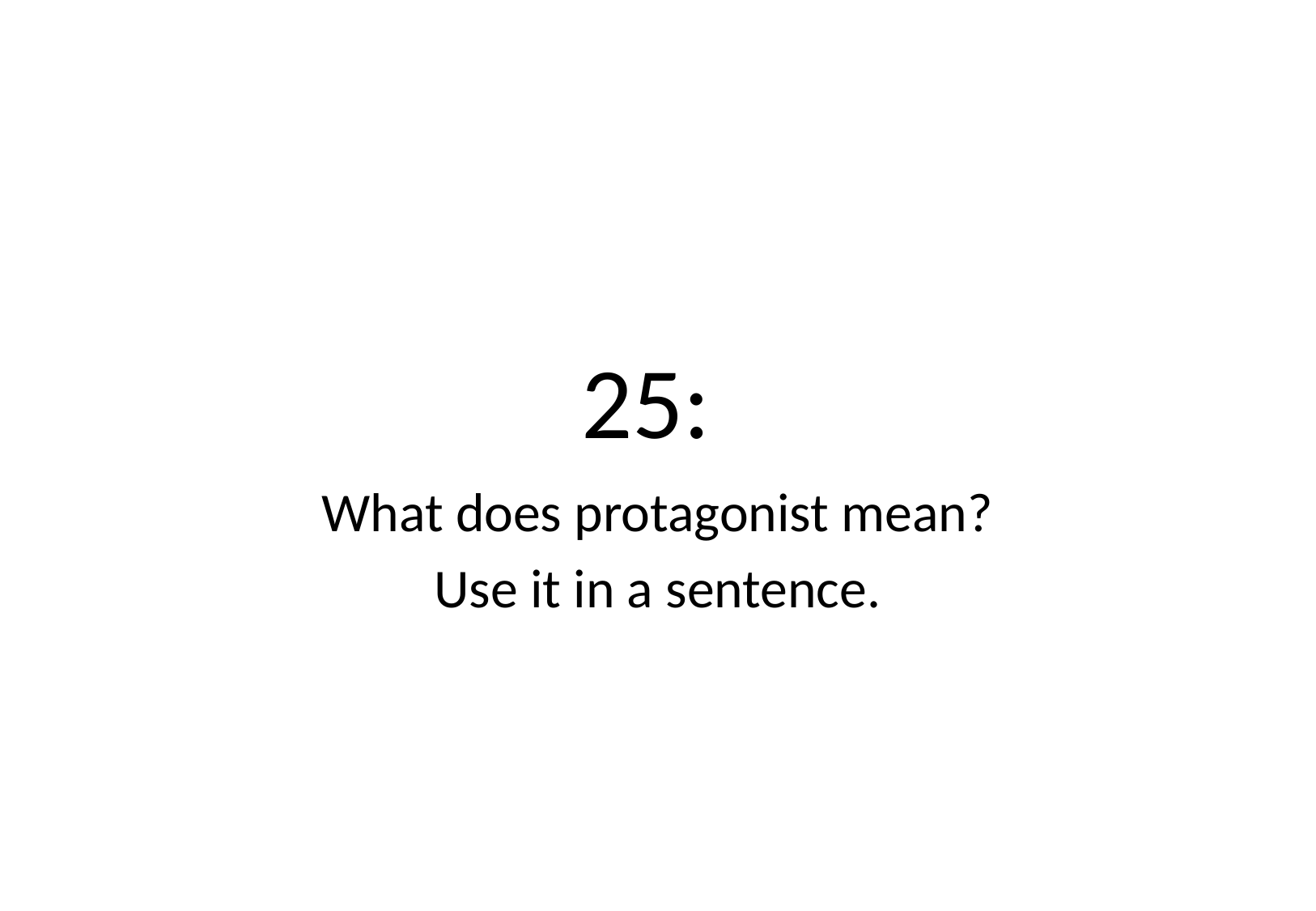

# 25:
What does protagonist mean?
Use it in a sentence.